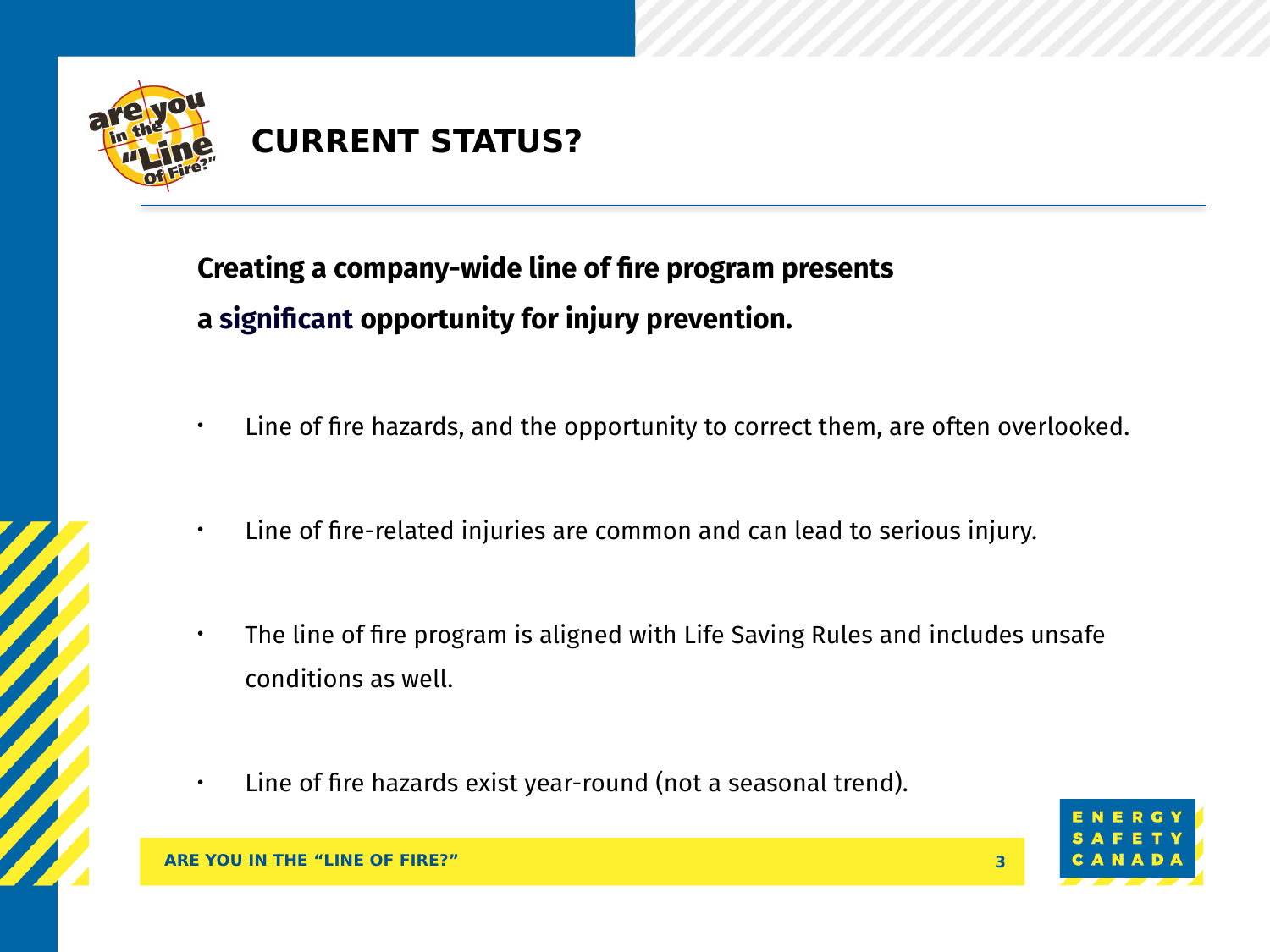

# Current status?
Creating a company-wide line of fire program presents a significant opportunity for injury prevention.

Line of fire hazards, and the opportunity to correct them, are often overlooked.

Line of fire-related injuries are common and can lead to serious injury.

The line of fire program is aligned with Life Saving Rules and includes unsafe conditions as well.

Line of fire hazards exist year-round (not a seasonal trend).

ARE YOU IN THE “LINE OF FIRE?”
3